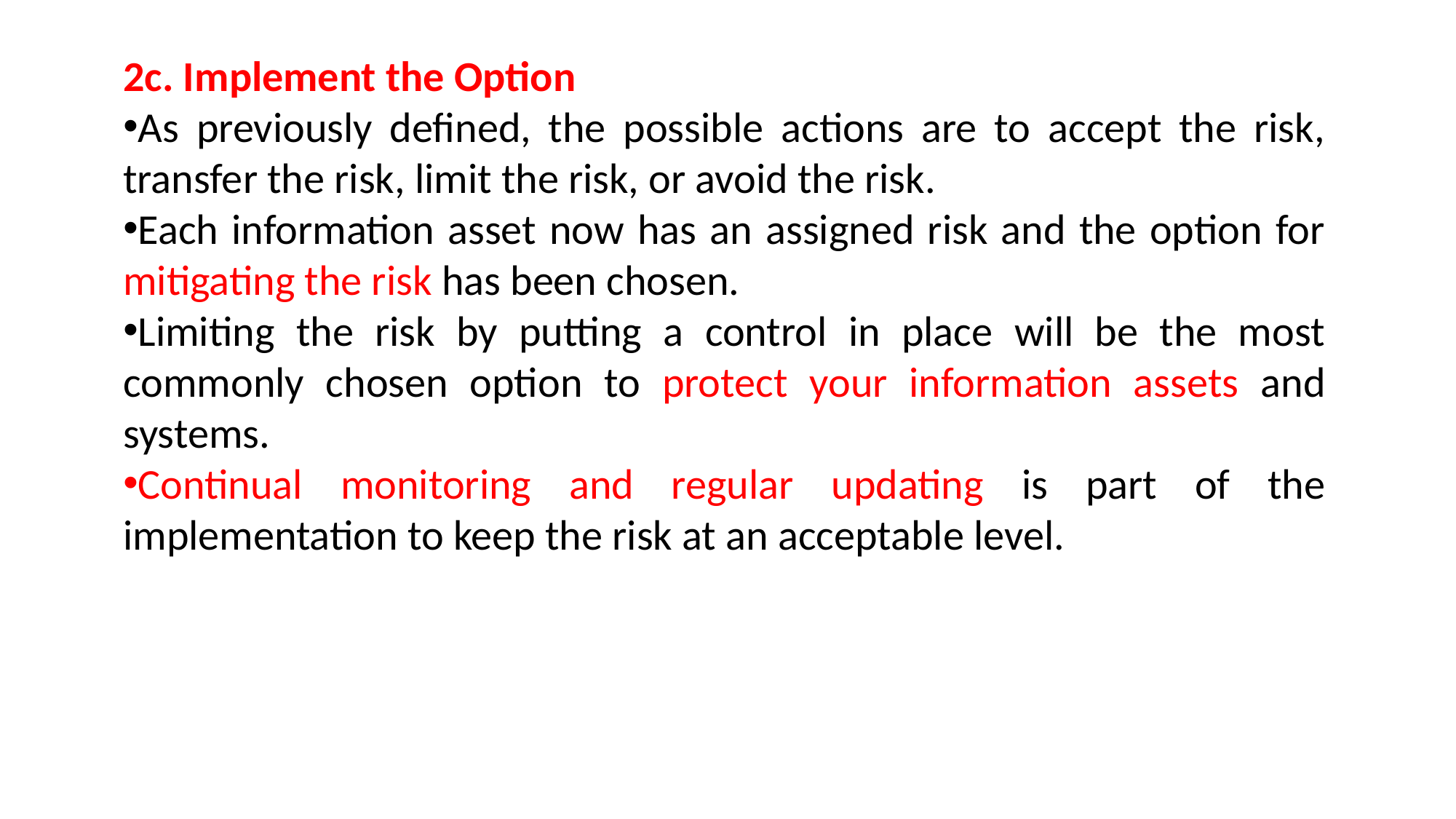

2c. Implement the Option
As previously defined, the possible actions are to accept the risk, transfer the risk, limit the risk, or avoid the risk.
Each information asset now has an assigned risk and the option for mitigating the risk has been chosen.
Limiting the risk by putting a control in place will be the most commonly chosen option to protect your information assets and systems.
Continual monitoring and regular updating is part of the implementation to keep the risk at an acceptable level.